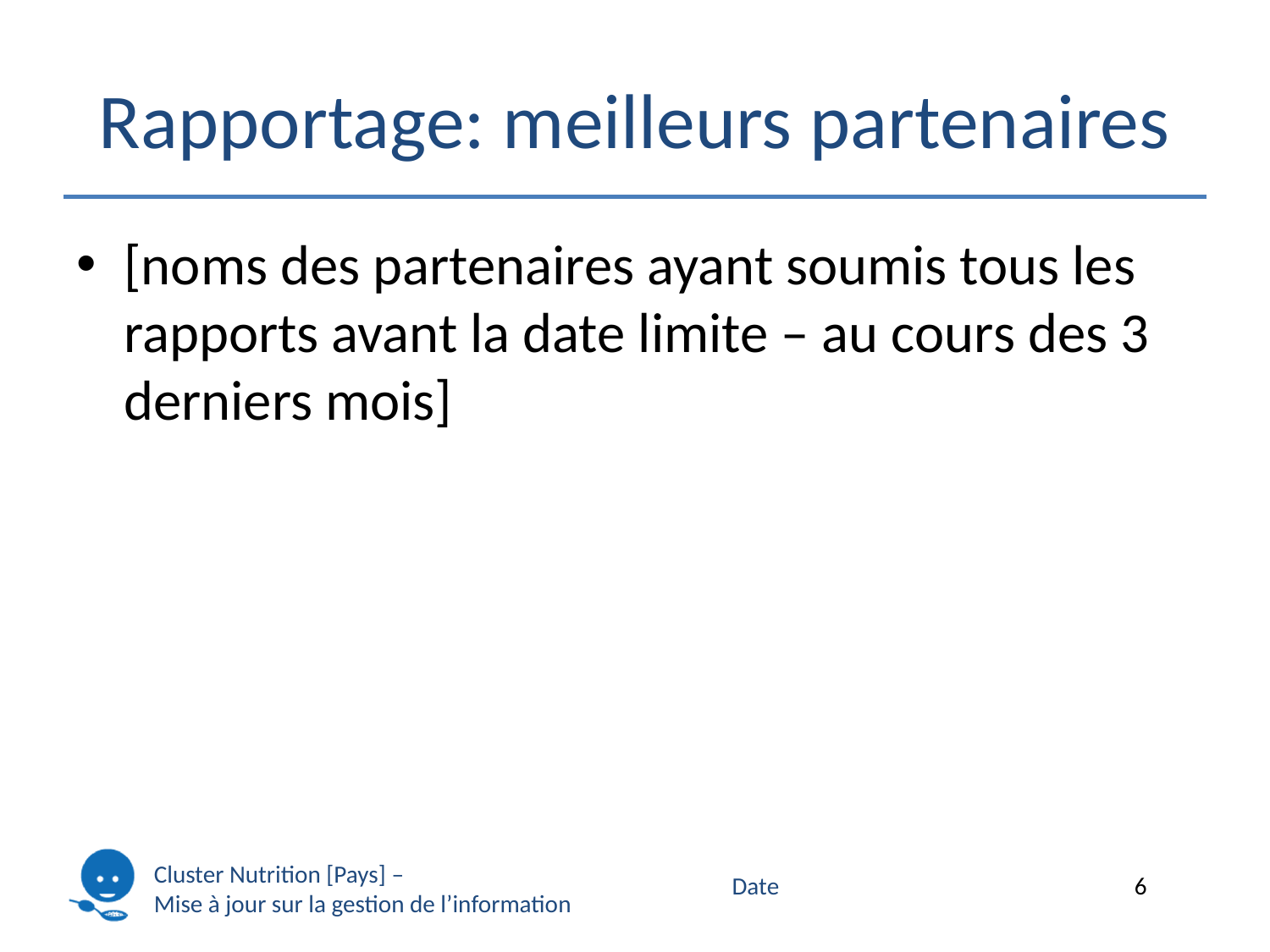

# Rapportage: meilleurs partenaires
[noms des partenaires ayant soumis tous les rapports avant la date limite – au cours des 3 derniers mois]